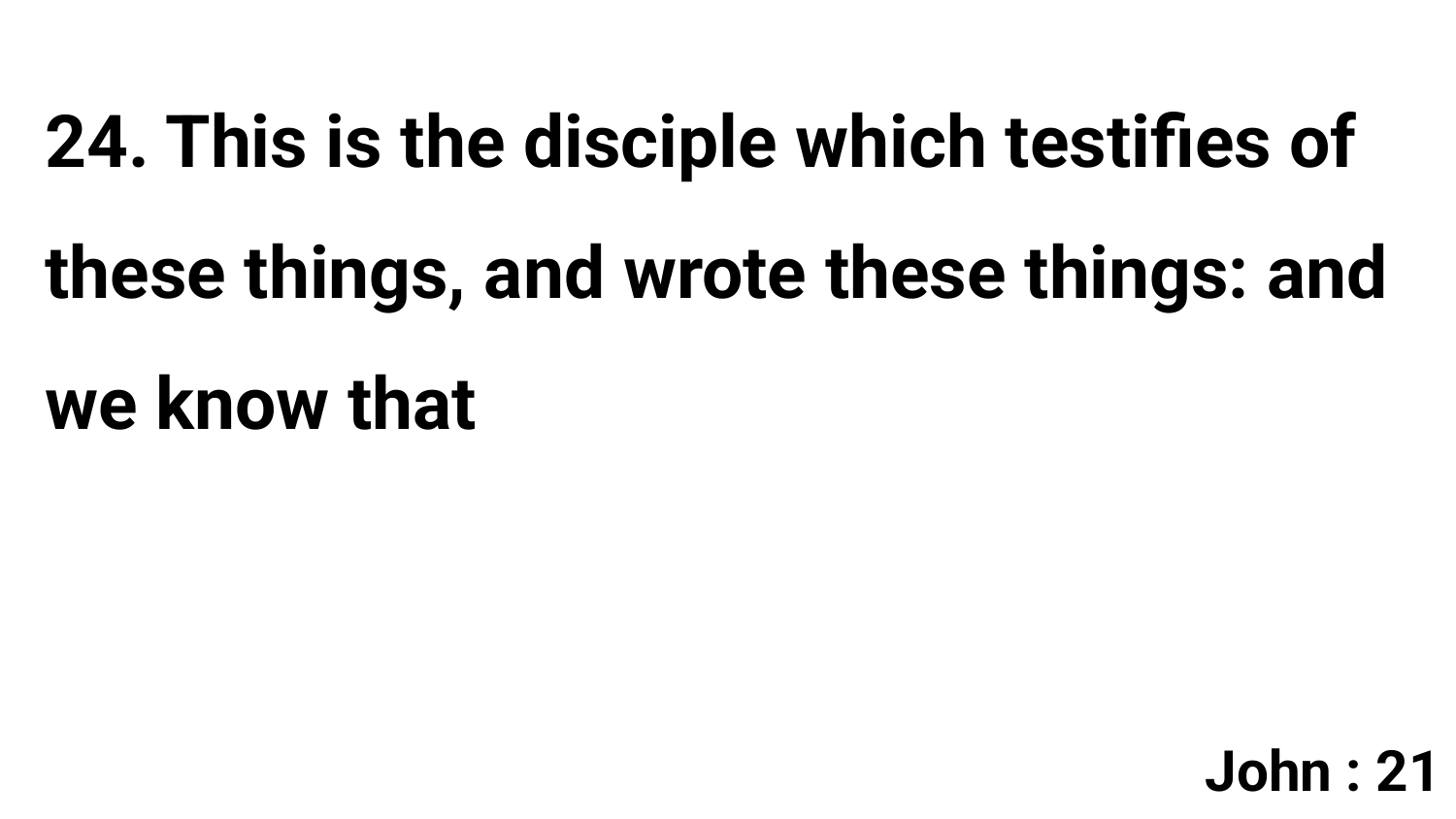

24. This is the disciple which testifies of these things, and wrote these things: and we know that
John : 21